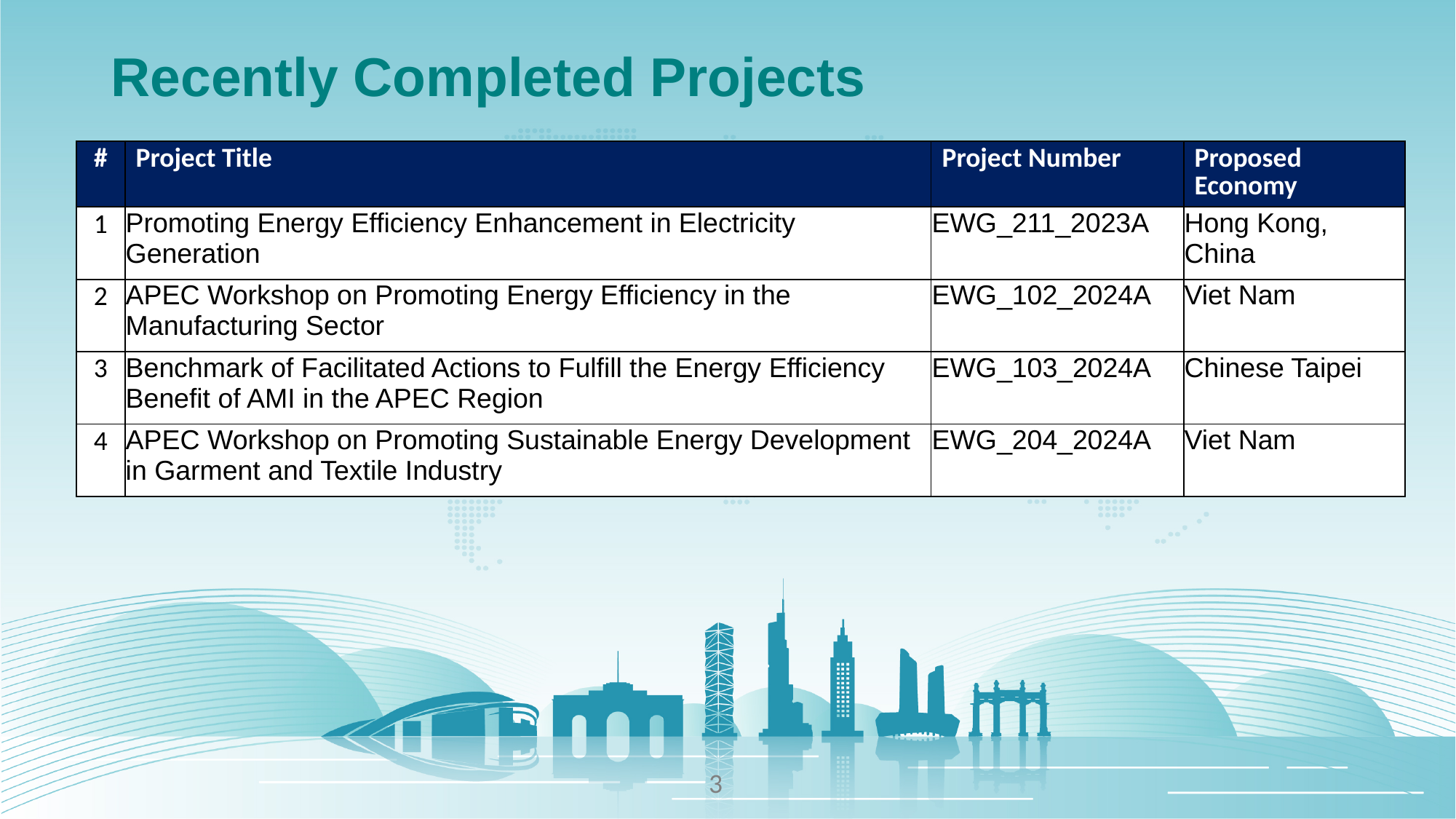

# Recently Completed Projects
| # | Project Title | Project Number | Proposed Economy |
| --- | --- | --- | --- |
| 1 | Promoting Energy Efficiency Enhancement in Electricity Generation | EWG\_211\_2023A | Hong Kong, China |
| 2 | APEC Workshop on Promoting Energy Efficiency in the Manufacturing Sector | EWG\_102\_2024A | Viet Nam |
| 3 | Benchmark of Facilitated Actions to Fulfill the Energy Efficiency Benefit of AMI in the APEC Region | EWG\_103\_2024A | Chinese Taipei |
| 4 | APEC Workshop on Promoting Sustainable Energy Development in Garment and Textile Industry | EWG\_204\_2024A | Viet Nam |